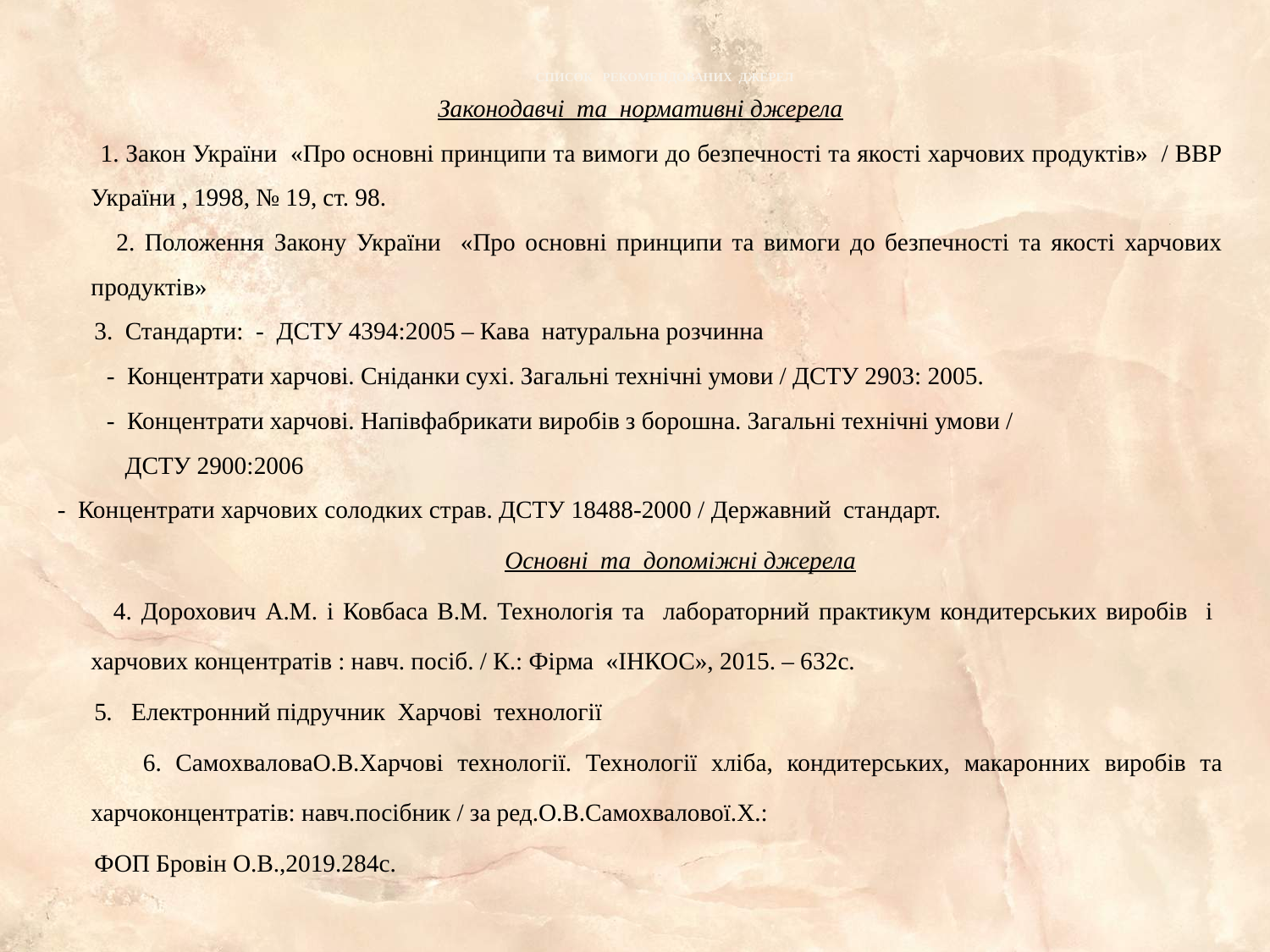

#
Список   рекомендованих  джерел

Законодавчі  та  нормативні джерела
                    1. Закон України  «Про основні принципи та вимоги до безпечності та якості харчових продуктів»  / ВВР України , 1998, № 19, ст. 98.
      2. Положення Закону України  «Про основні принципи та вимоги до безпечності та якості харчових продуктів»
      3.  Стандарти:  -  ДСТУ 4394:2005 – Кава  натуральна розчинна
        -  Концентрати харчові. Сніданки сухі. Загальні технічні умови / ДСТУ 2903: 2005.
        -  Концентрати харчові. Напівфабрикати виробів з борошна. Загальні технічні умови /
           ДСТУ 2900:2006
-  Концентрати харчових солодких страв. ДСТУ 18488-2000 / Державний  стандарт.
             Основні  та  допоміжні джерела
      4. Дорохович А.М. і Ковбаса В.М. Технологія та  лабораторний практикум кондитерських виробів  і  харчових концентратів : навч. посіб. / К.: Фірма  «ІНКОС», 2015. – 632с.
      5.   Електронний підручник  Харчові  технології
      6. СамохваловаО.В.Харчові технології. Технології хліба, кондитерських, макаронних виробів та харчоконцентратів: навч.посібник / за ред.О.В.Самохвалової.Х.:
      ФОП Бровін О.В.,2019.284с.